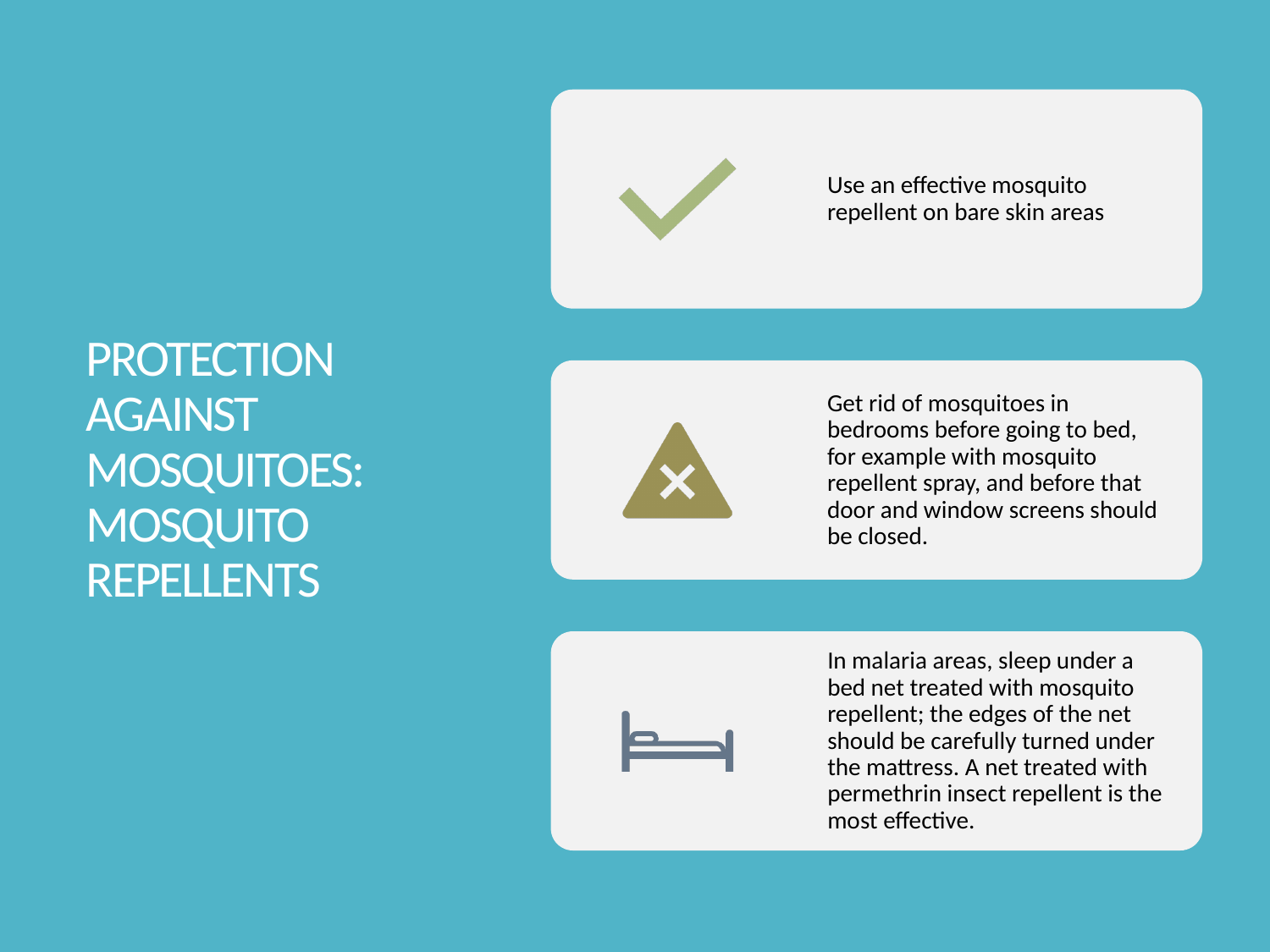

# PROTECTION AGAINST MOSQUITOES: MOSQUITO REPELLENTS
Use an effective mosquito repellent on bare skin areas
Get rid of mosquitoes in bedrooms before going to bed, for example with mosquito repellent spray, and before that door and window screens should be closed.
In malaria areas, sleep under a bed net treated with mosquito repellent; the edges of the net should be carefully turned under the mattress. A net treated with permethrin insect repellent is the most effective.